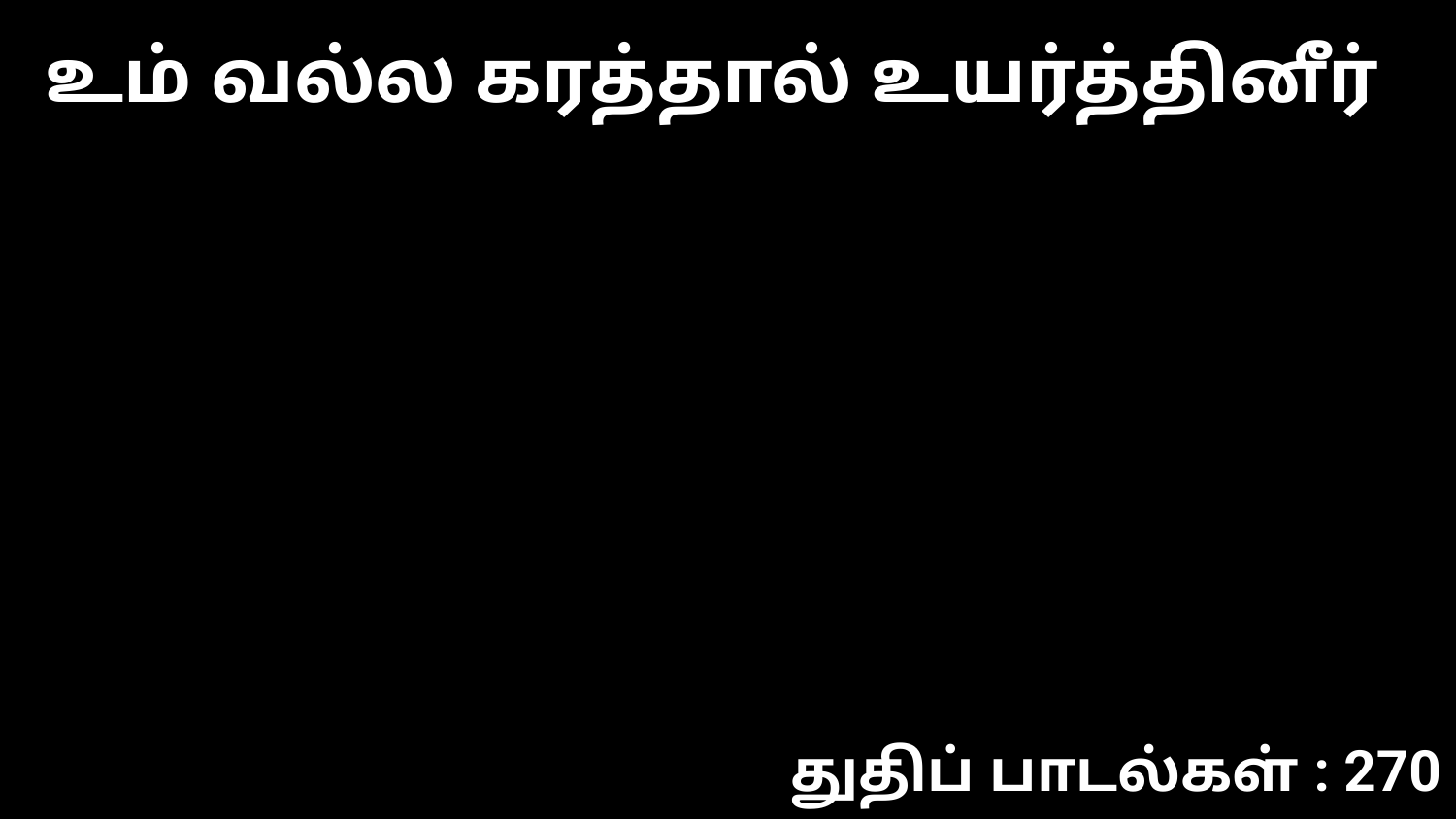

உம் வல்ல கரத்தால் உயர்த்தினீர்
துதிப் பாடல்கள் : 270